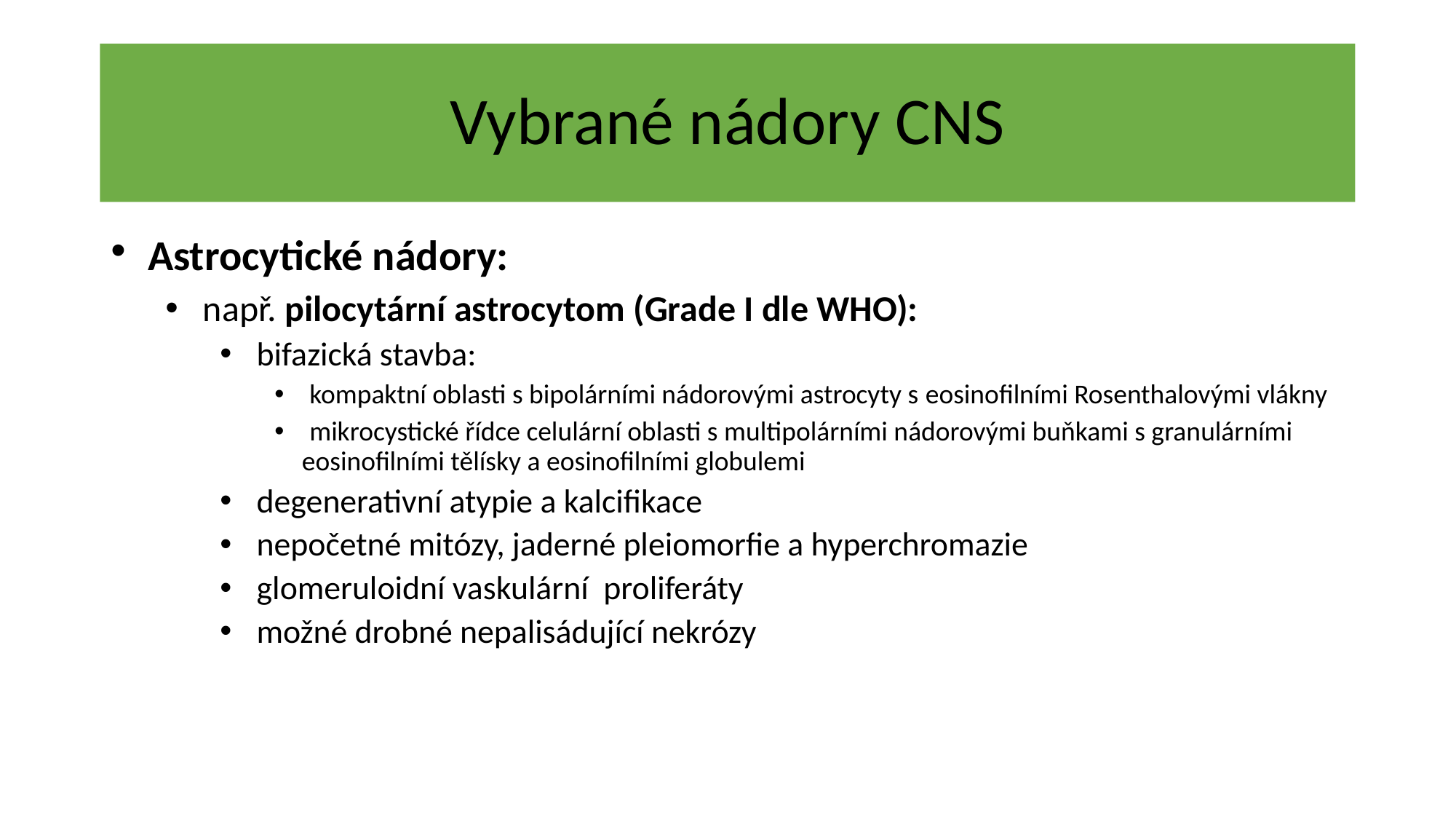

# Vybrané nádory CNS
 Astrocytické nádory:
 např. pilocytární astrocytom (Grade I dle WHO):
 bifazická stavba:
 kompaktní oblasti s bipolárními nádorovými astrocyty s eosinofilními Rosenthalovými vlákny
 mikrocystické řídce celulární oblasti s multipolárními nádorovými buňkami s granulárními eosinofilními tělísky a eosinofilními globulemi
 degenerativní atypie a kalcifikace
 nepočetné mitózy, jaderné pleiomorfie a hyperchromazie
 glomeruloidní vaskulární  proliferáty
 možné drobné nepalisádující nekrózy